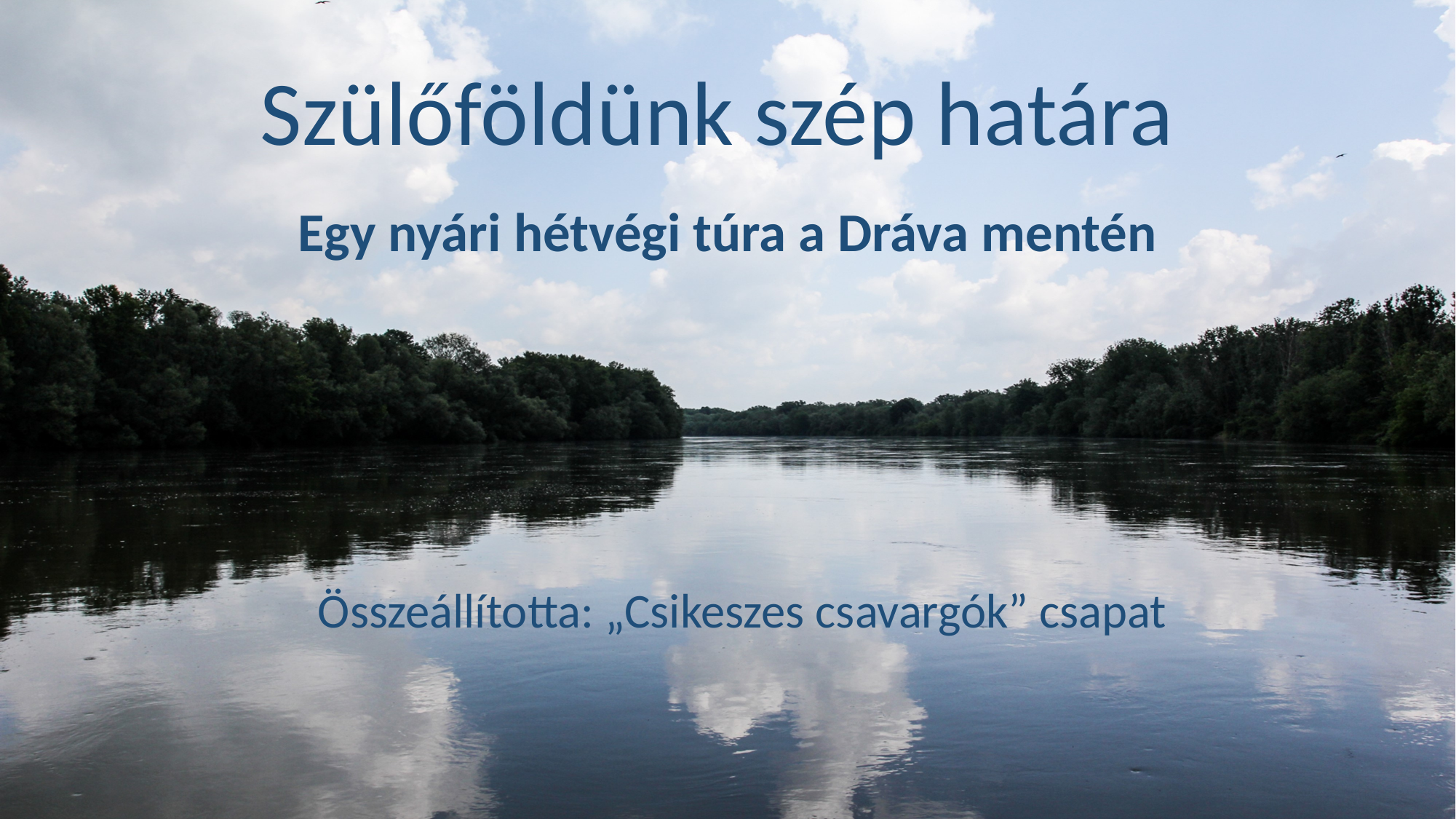

# Szülőföldünk szép határa
Egy nyári hétvégi túra a Dráva mentén
Összeállította: „Csikeszes csavargók” csapat